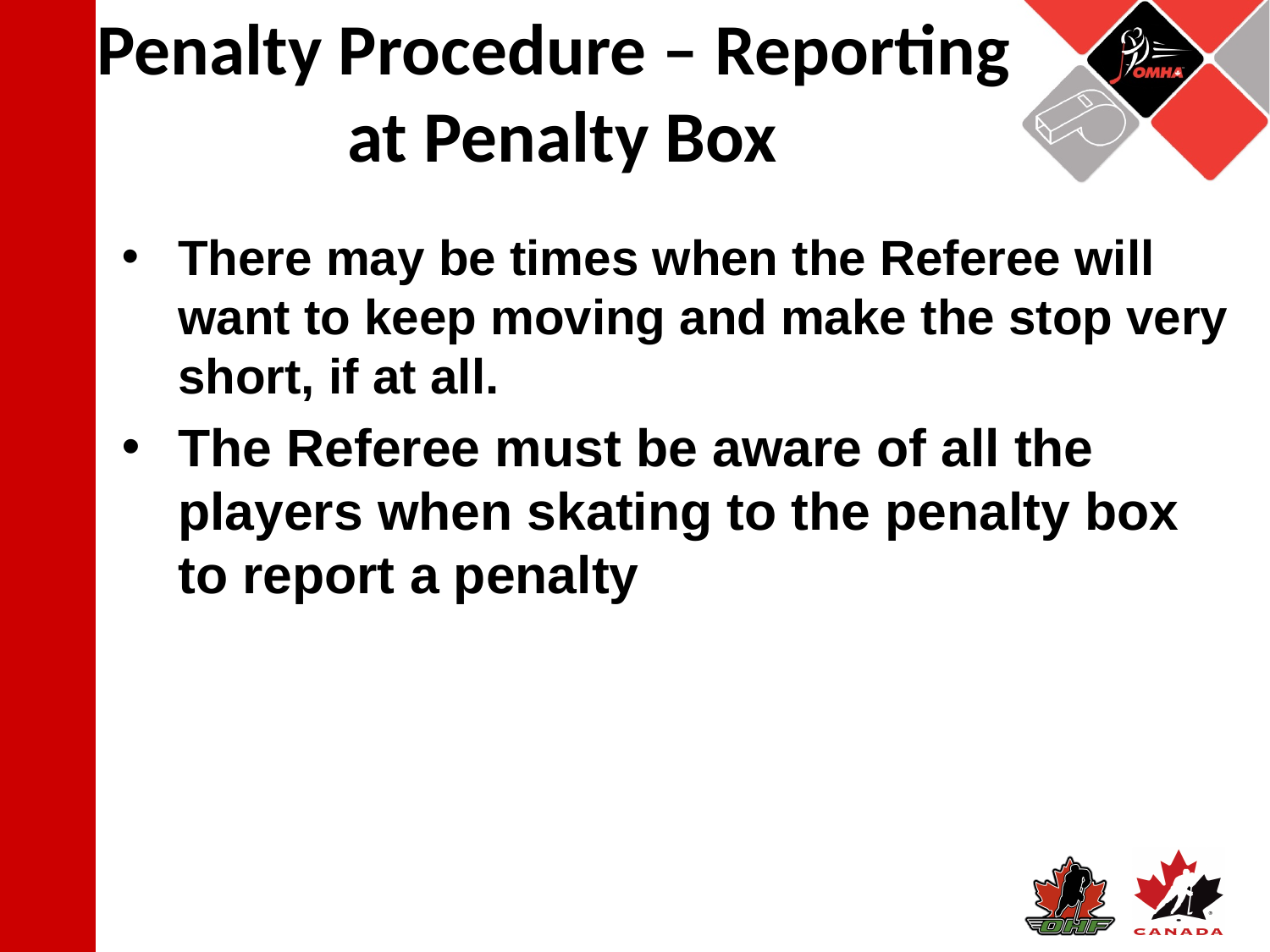

# Penalty Procedure – Reporting
at Penalty Box
There may be times when the Referee will want to keep moving and make the stop very short, if at all.
The Referee must be aware of all the players when skating to the penalty box to report a penalty